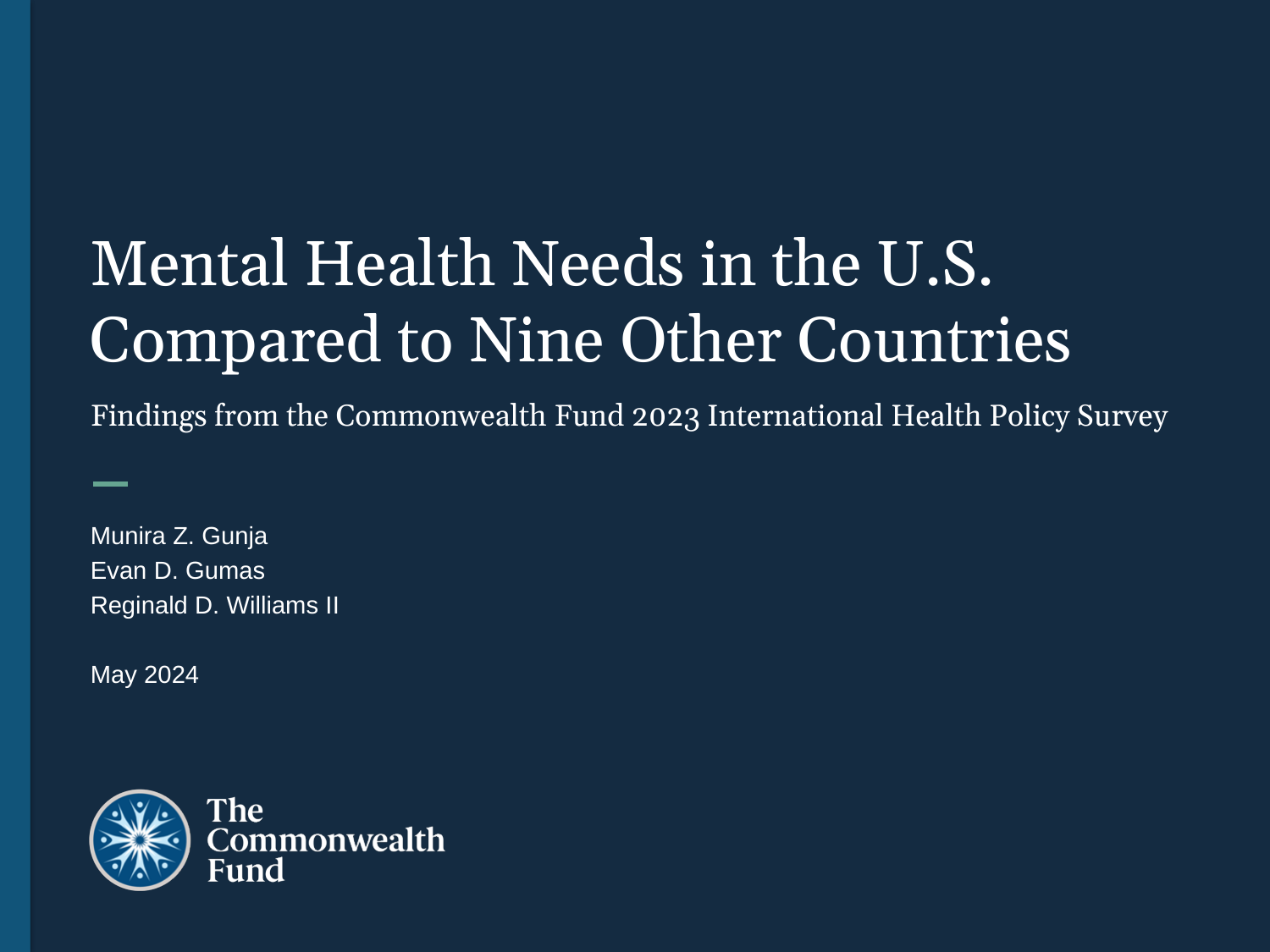

Mental Health Needs in the U.S. Compared to Nine Other Countries
Findings from the Commonwealth Fund 2023 International Health Policy Survey
Munira Z. Gunja
Evan D. Gumas
Reginald D. Williams II

May 2024